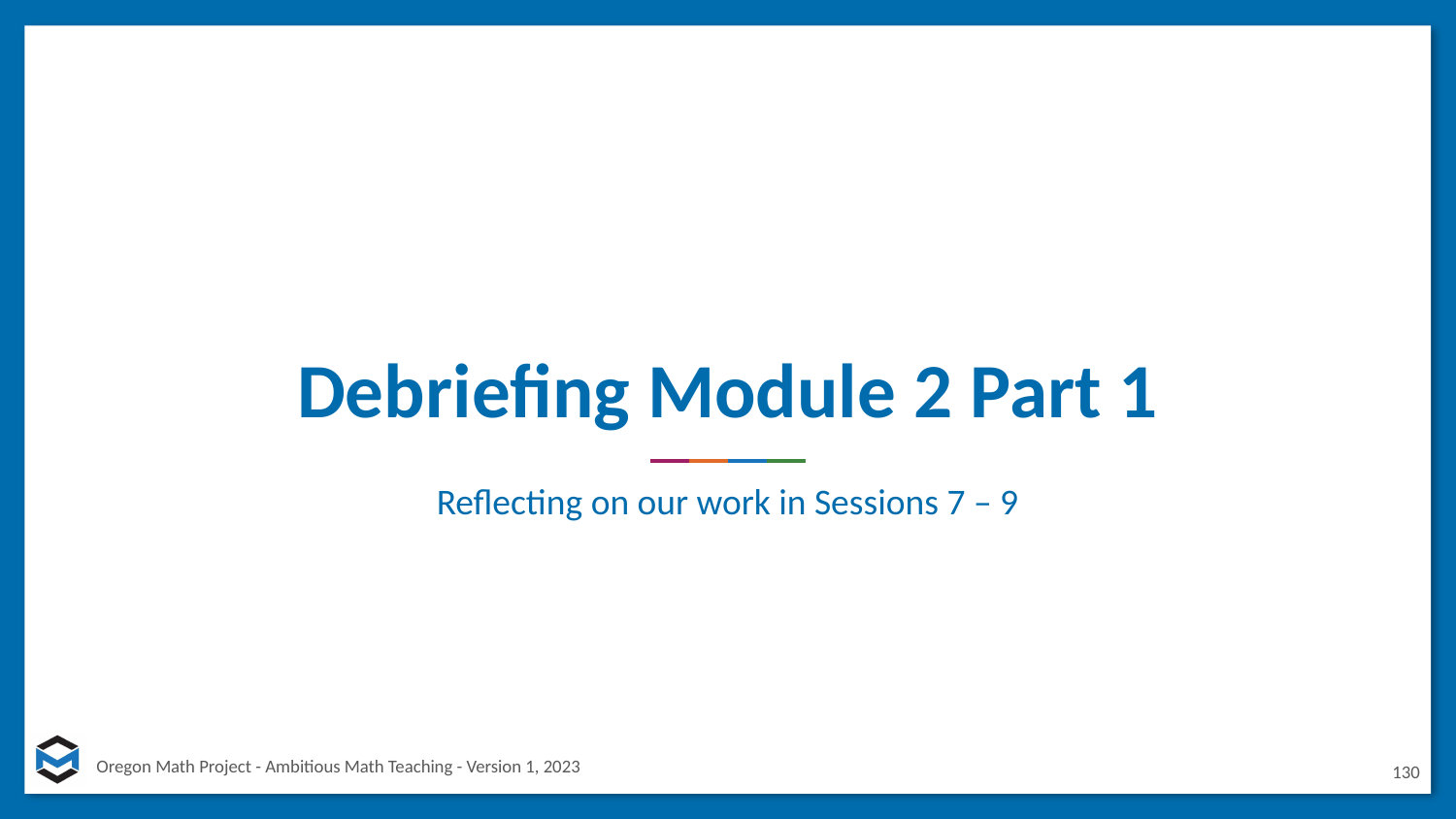

# Debriefing Module 2 Part 1
Reflecting on our work in Sessions 7 – 9
130